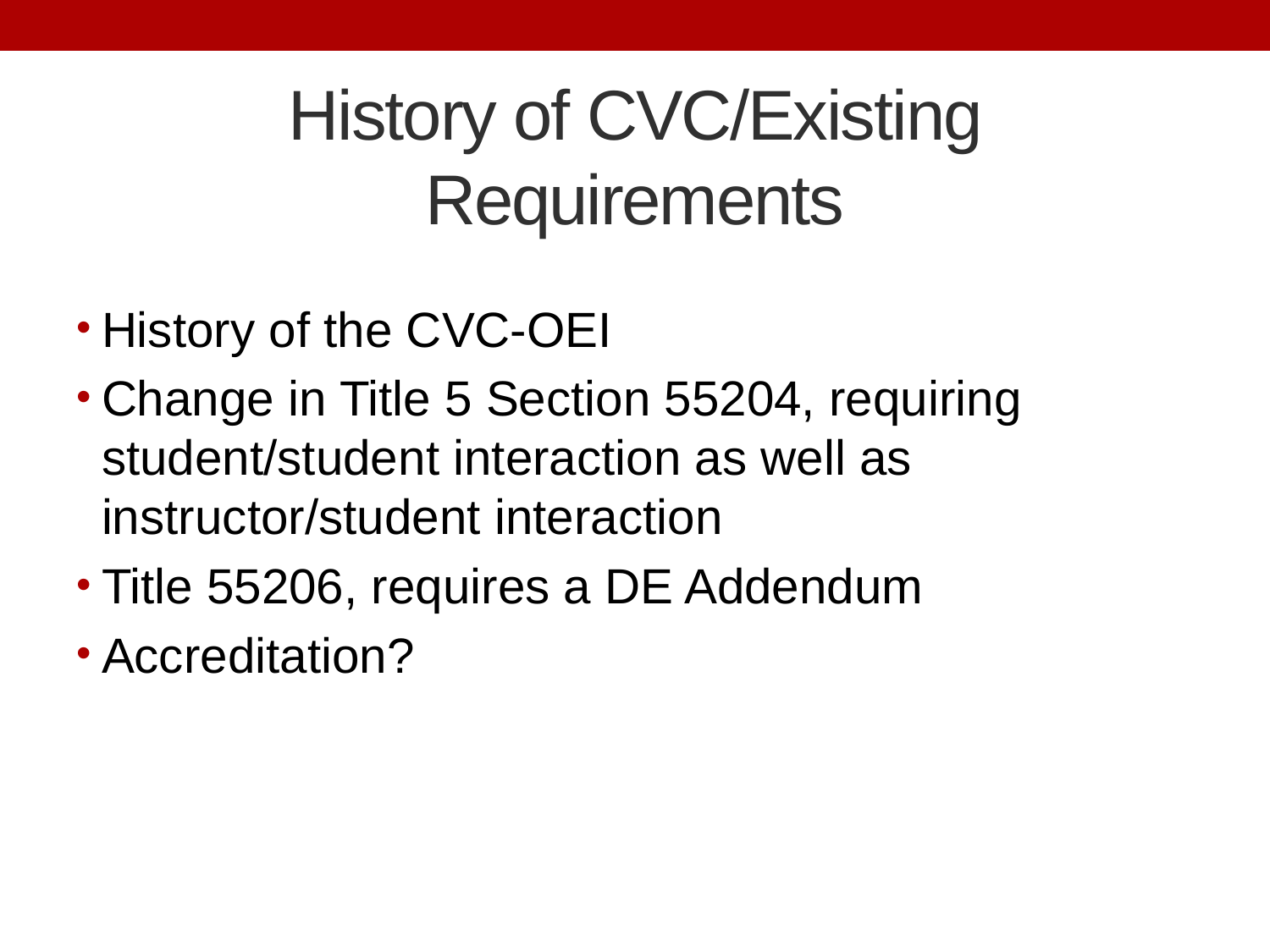

# History of CVC/Existing Requirements
History of the CVC-OEI
Change in Title 5 Section 55204, requiring student/student interaction as well as instructor/student interaction
Title 55206, requires a DE Addendum
Accreditation?